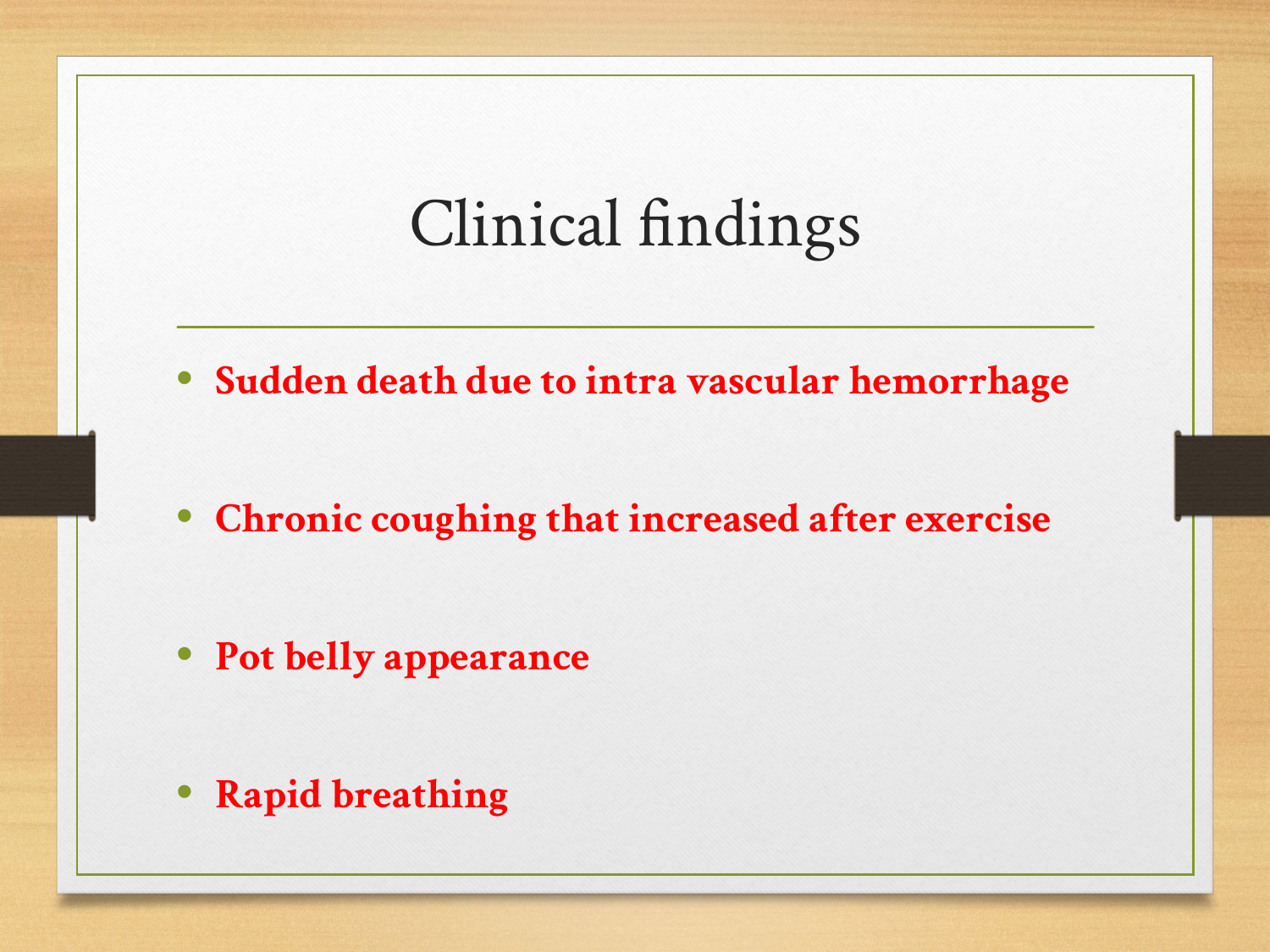

# Clinical findings
Sudden death due to intra vascular hemorrhage

Chronic coughing that increased after exercise

Pot belly appearance

Rapid breathing